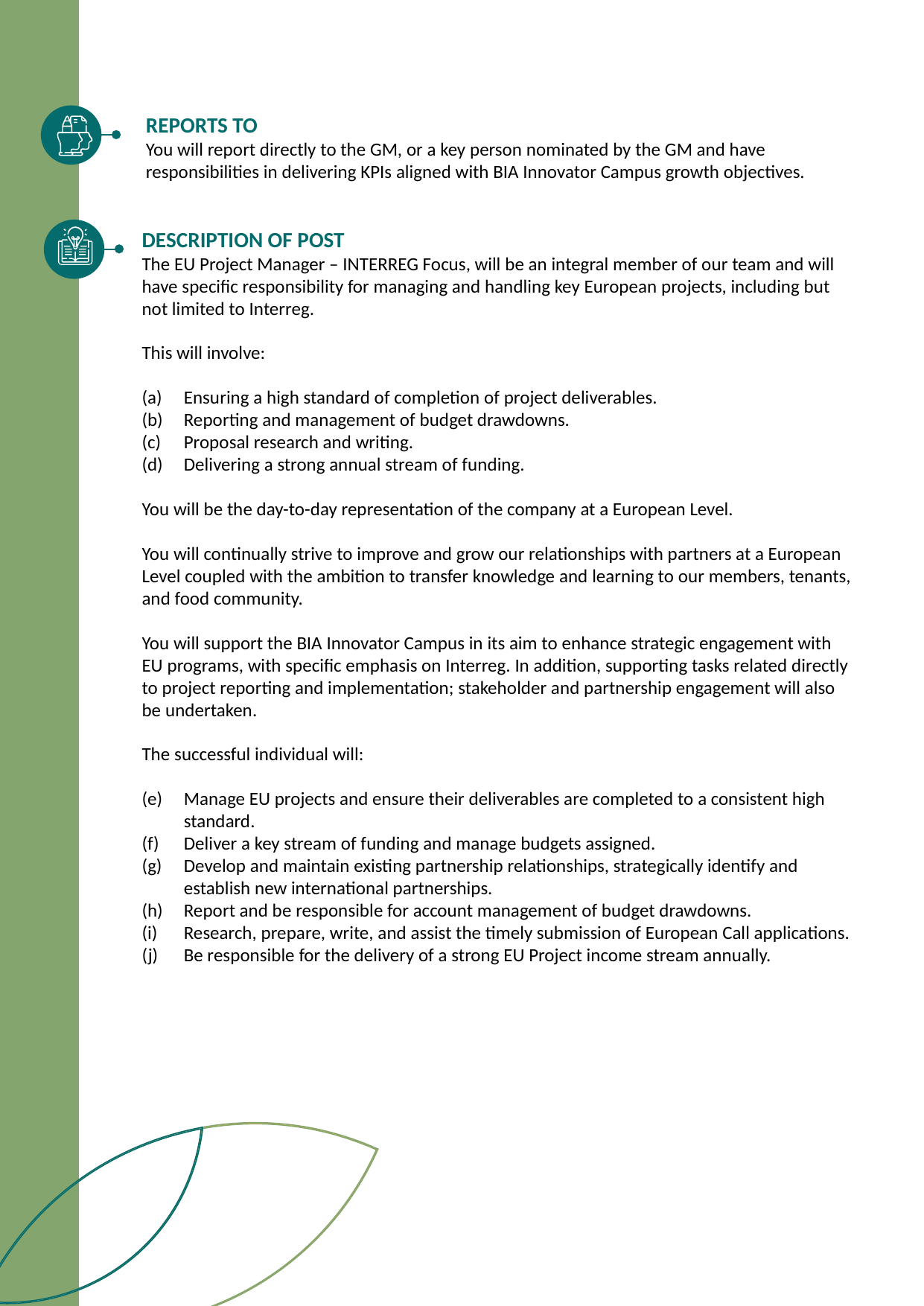

REPORTS TO
You will report directly to the GM, or a key person nominated by the GM and have responsibilities in delivering KPIs aligned with BIA Innovator Campus growth objectives.

DESCRIPTION OF POST
The EU Project Manager – INTERREG Focus, will be an integral member of our team and will have specific responsibility for managing and handling key European projects, including but not limited to Interreg.

This will involve:

Ensuring a high standard of completion of project deliverables.
Reporting and management of budget drawdowns.
Proposal research and writing.
Delivering a strong annual stream of funding.

You will be the day-to-day representation of the company at a European Level.

You will continually strive to improve and grow our relationships with partners at a European Level coupled with the ambition to transfer knowledge and learning to our members, tenants, and food community.

You will support the BIA Innovator Campus in its aim to enhance strategic engagement with EU programs, with specific emphasis on Interreg. In addition, supporting tasks related directly to project reporting and implementation; stakeholder and partnership engagement will also be undertaken.

The successful individual will:

Manage EU projects and ensure their deliverables are completed to a consistent high standard.
Deliver a key stream of funding and manage budgets assigned.
Develop and maintain existing partnership relationships, strategically identify and establish new international partnerships.
Report and be responsible for account management of budget drawdowns.
Research, prepare, write, and assist the timely submission of European Call applications.
Be responsible for the delivery of a strong EU Project income stream annually.